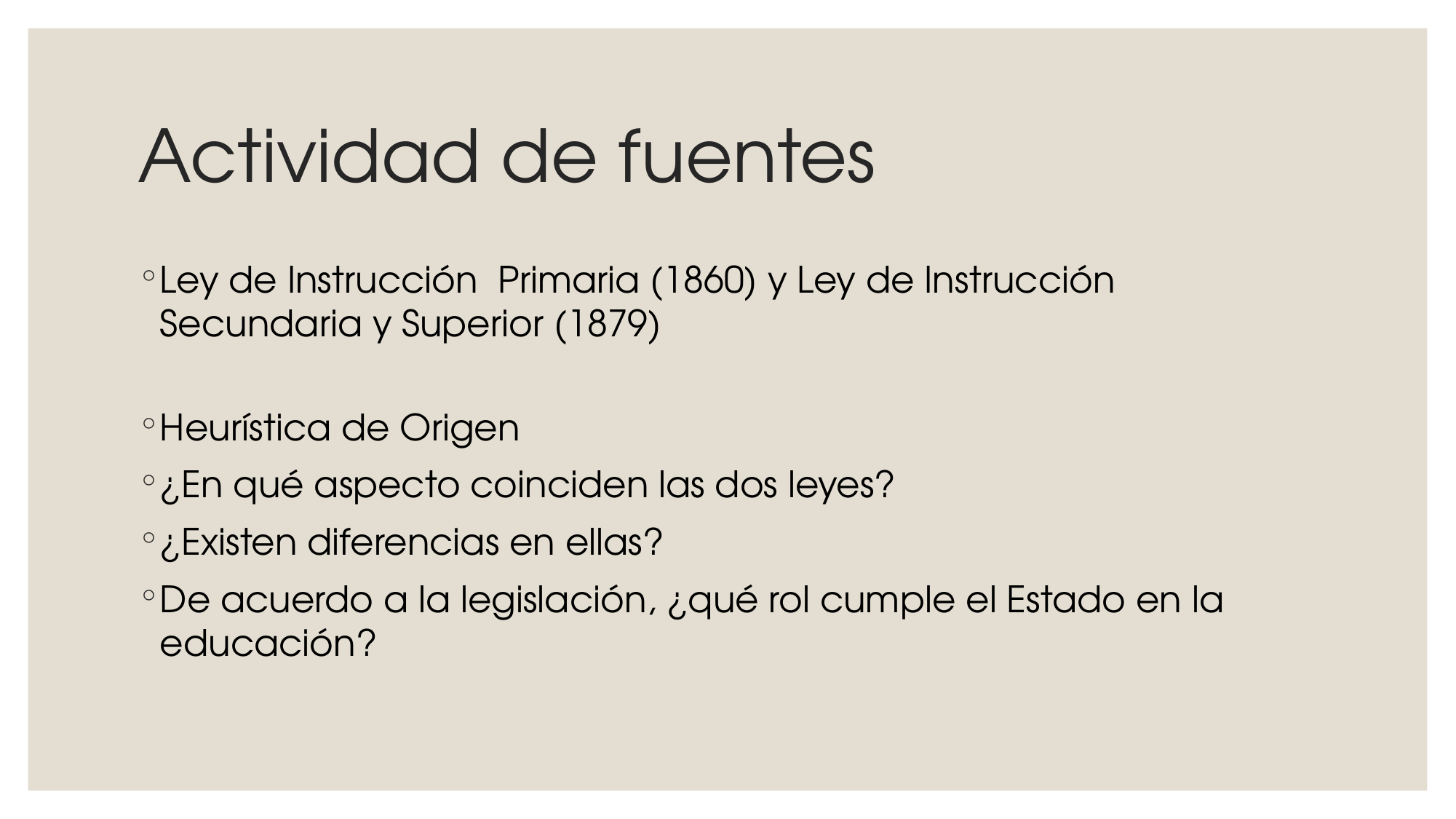

# Actividad de fuentes
Ley de Instrucción  Primaria (1860) y Ley de Instrucción Secundaria y Superior (1879)

Heurística de Origen
¿En qué aspecto coinciden las dos leyes?
¿Existen diferencias en ellas?
De acuerdo a la legislación, ¿qué rol cumple el Estado en la educación?